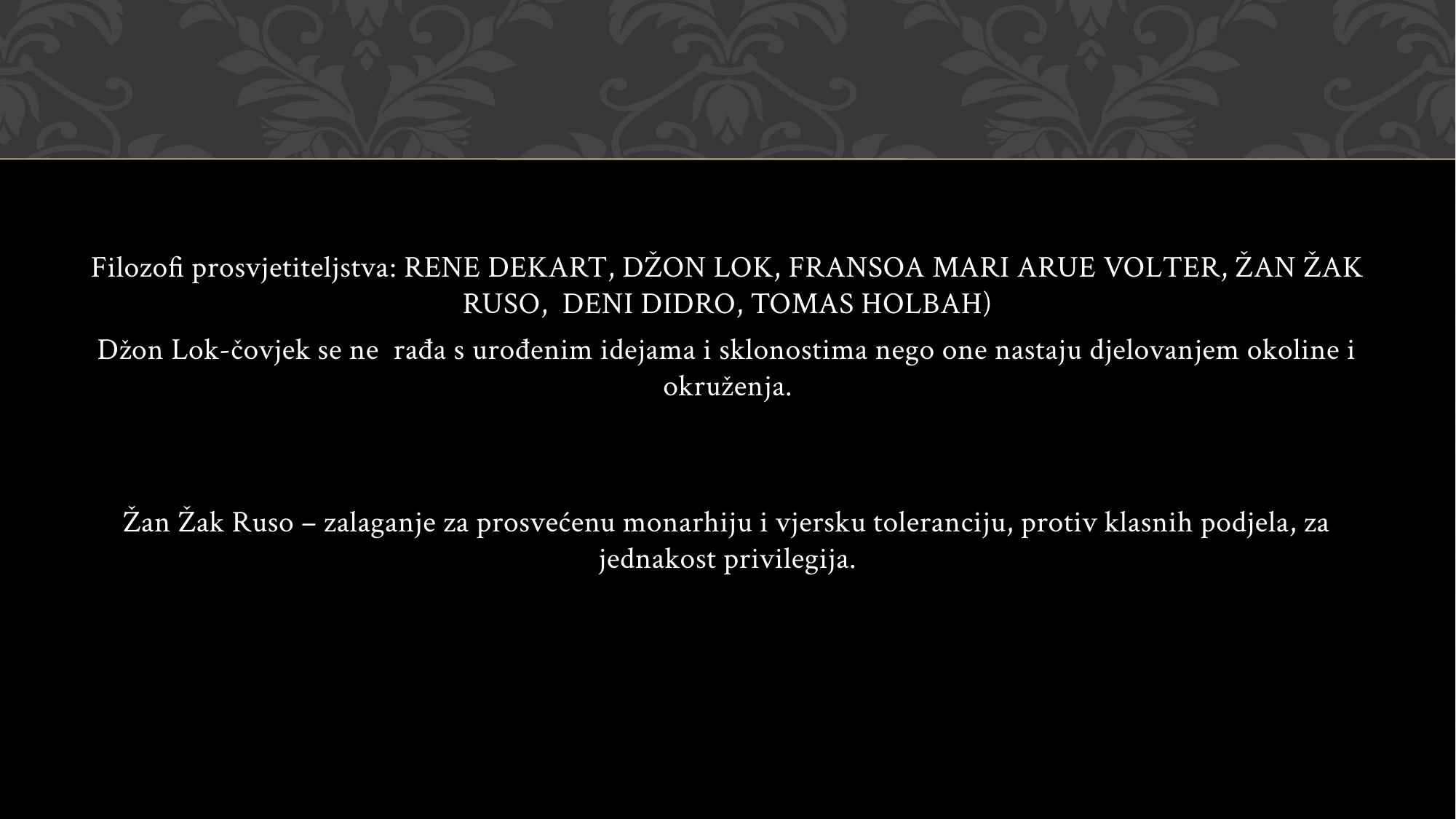

Filozofi prosvjetiteljstva: RENE DEKART, DŽON LOK, FRANSOA MARI ARUE VOLTER, ŽAN ŽAK RUSO,  DENI DIDRO, TOMAS HOLBAH)
Džon Lok-čovjek se ne  rađa s urođenim idejama i sklonostima nego one nastaju djelovanjem okoline i okruženja.

Žan Žak Ruso – zalaganje za prosvećenu monarhiju i vjersku toleranciju, protiv klasnih podjela, za jednakost privilegija.